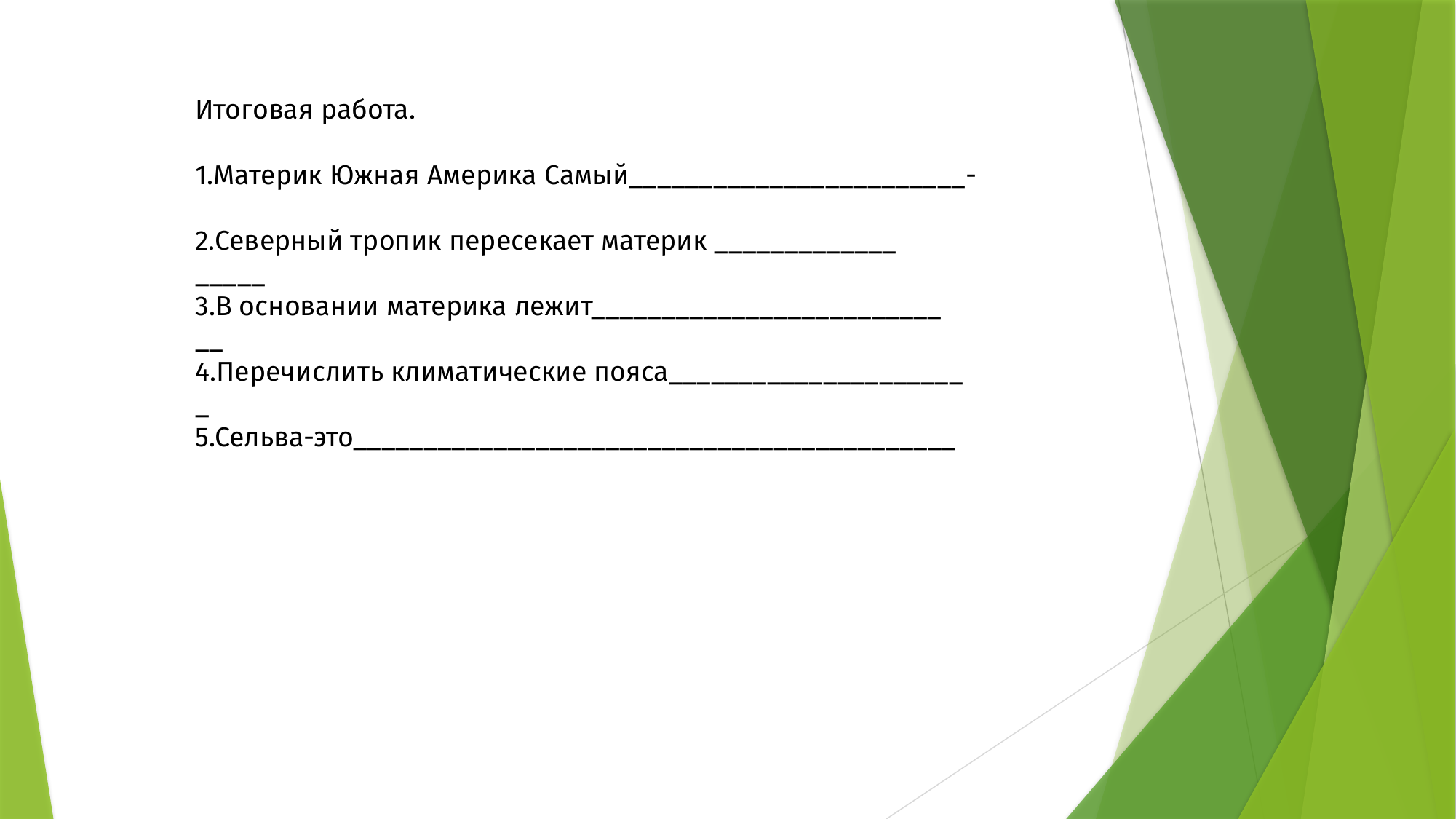

Итоговая работа.

1.Материк Южная Америка Самый________________________-

2.Северный тропик пересекает материк _____________
_____
3.В основании материка лежит_________________________
__
4.Перечислить климатические пояса_____________________
_
5.Сельва-это___________________________________________